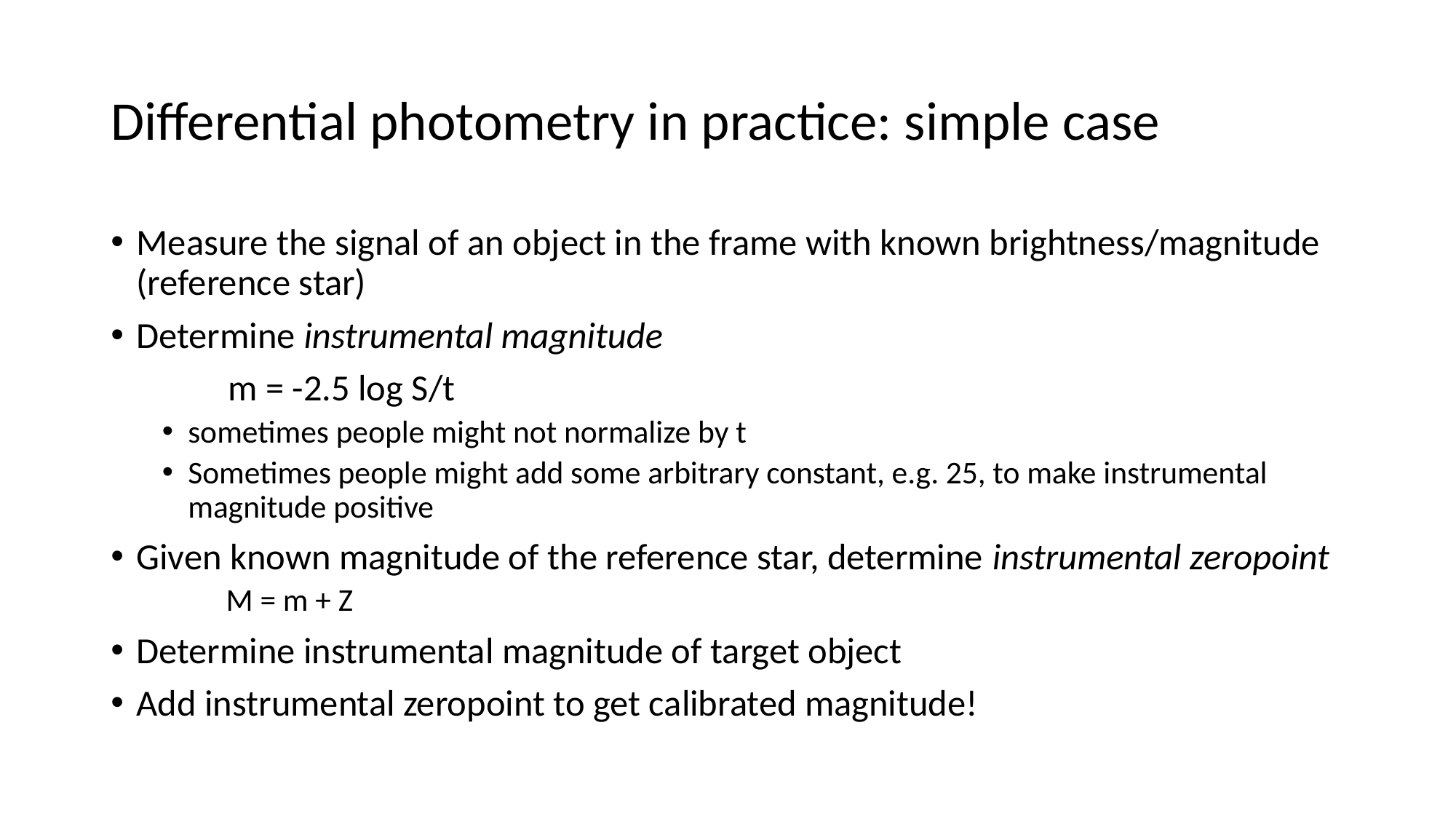

# Differential photometry in practice: simple case
Measure the signal of an object in the frame with known brightness/magnitude (reference star)
Determine instrumental magnitude
              m = -2.5 log S/t
sometimes people might not normalize by t
Sometimes people might add some arbitrary constant, e.g. 25, to make instrumental magnitude positive
Given known magnitude of the reference star, determine instrumental zeropoint
         M = m + Z
Determine instrumental magnitude of target object
Add instrumental zeropoint to get calibrated magnitude!